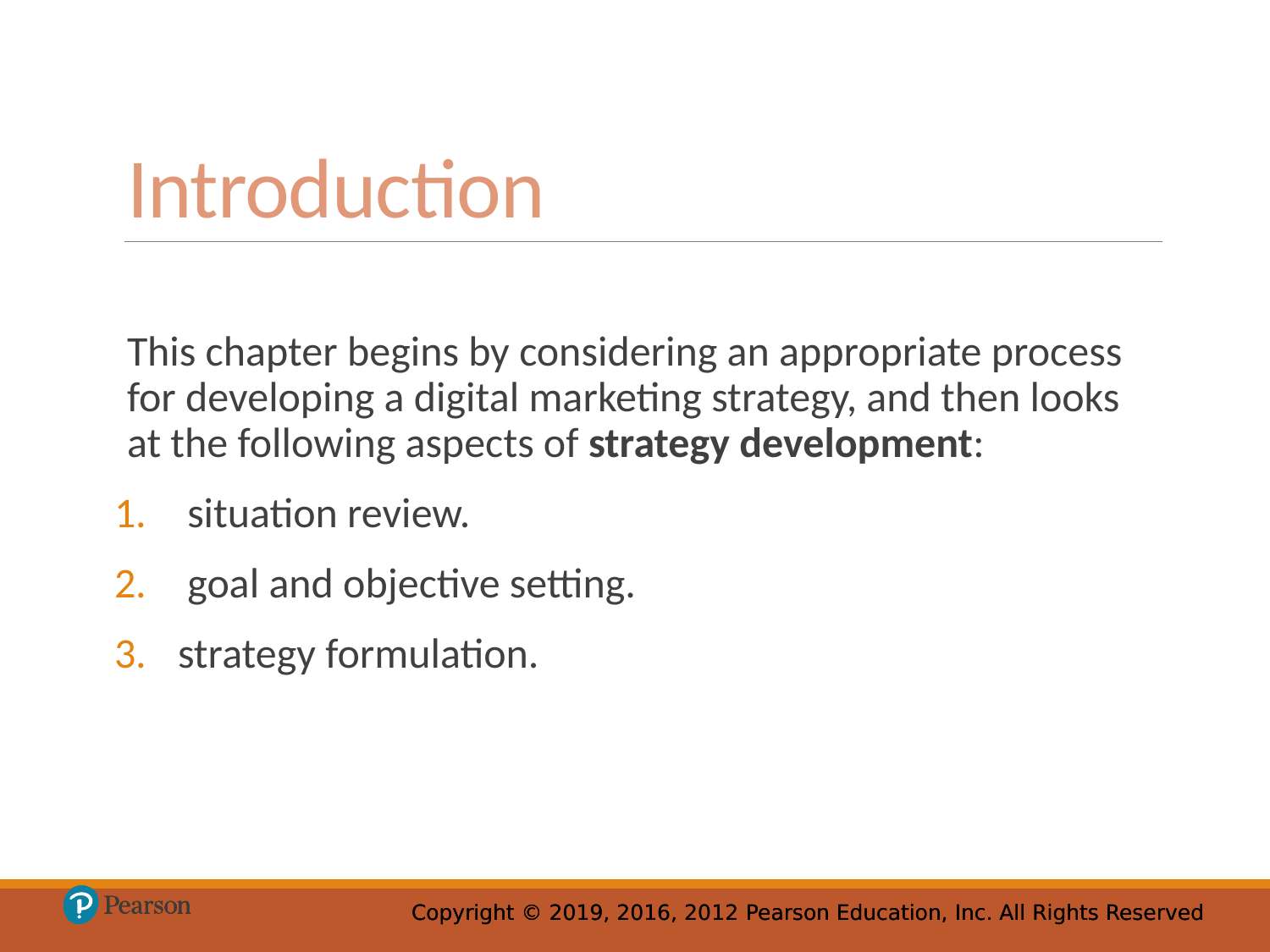

# Introduction

This chapter begins by considering an appropriate process for developing a digital marketing strategy, and then looks at the following aspects of strategy development:
 situation review.
 goal and objective setting.
strategy formulation.